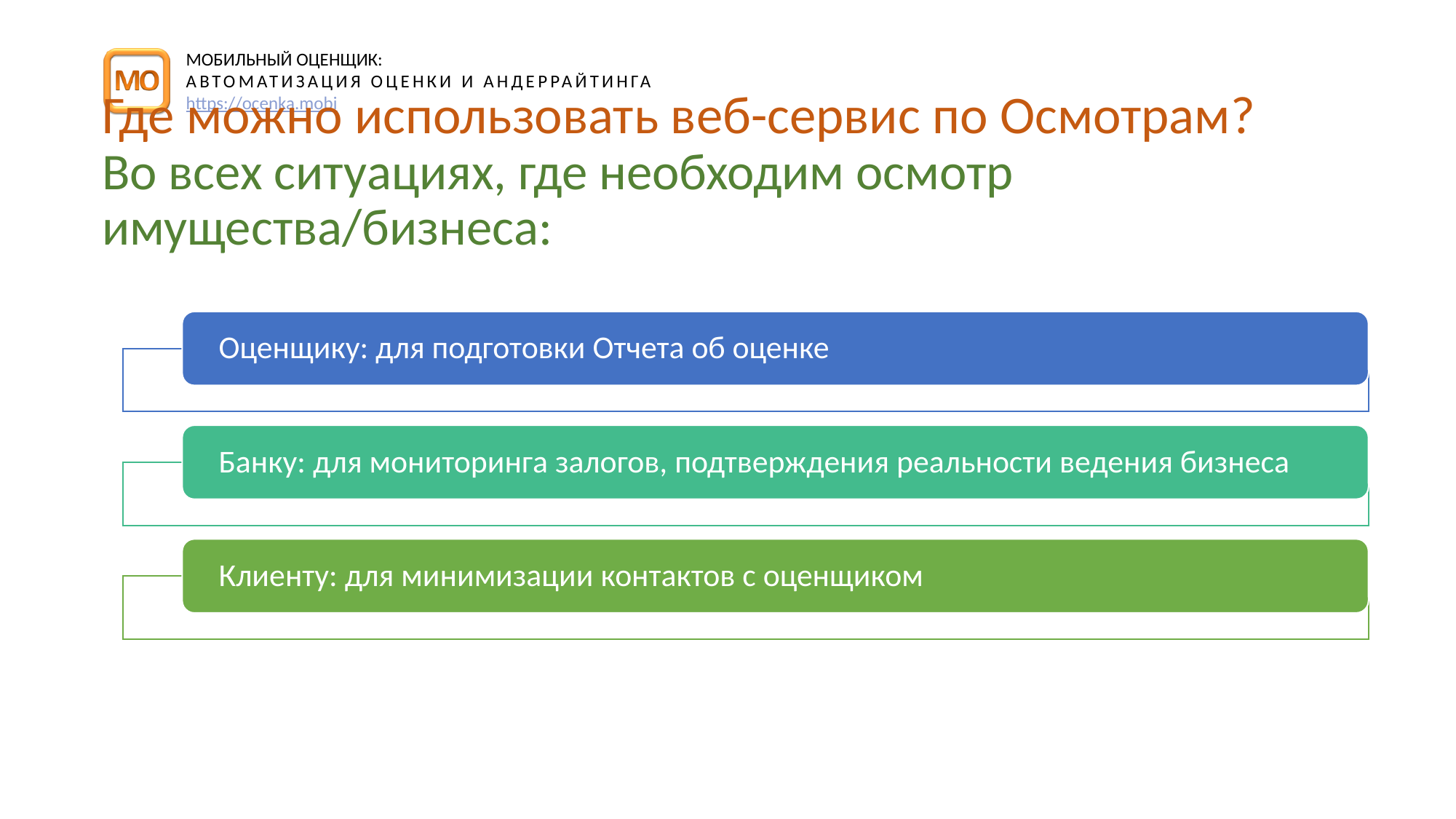

# Где можно использовать веб-сервис по Осмотрам? Во всех ситуациях, где необходим осмотр имущества/бизнеса:
Оценщику: для подготовки Отчета об оценке
Банку: для мониторинга залогов, подтверждения реальности ведения бизнеса
Клиенту: для минимизации контактов с оценщиком